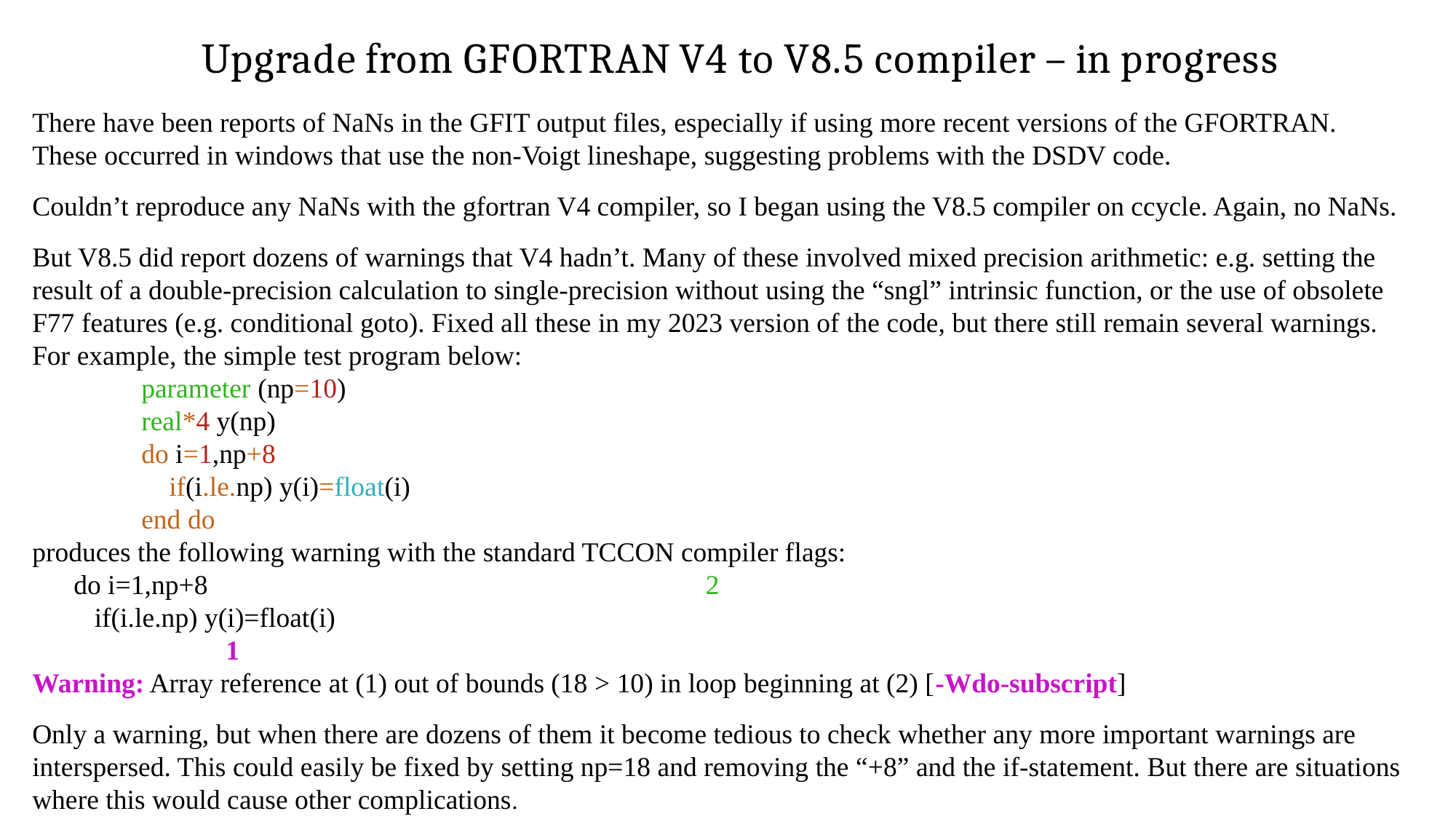

Upgrade from GFORTRAN V4 to V8.5 compiler – in progress
There have been reports of NaNs in the GFIT output files, especially if using more recent versions of the GFORTRAN. These occurred in windows that use the non-Voigt lineshape, suggesting problems with the DSDV code.
Couldn’t reproduce any NaNs with the gfortran V4 compiler, so I began using the V8.5 compiler on ccycle. Again, no NaNs.
But V8.5 did report dozens of warnings that V4 hadn’t. Many of these involved mixed precision arithmetic: e.g. setting the result of a double-precision calculation to single-precision without using the “sngl” intrinsic function, or the use of obsolete F77 features (e.g. conditional goto). Fixed all these in my 2023 version of the code, but there still remain several warnings. For example, the simple test program below:
	parameter (np=10)
	real*4 y(np)
	do i=1,np+8
	    if(i.le.np) y(i)=float(i)
	end do
produces the following warning with the standard TCCON compiler flags:
      do i=1,np+8                                                                        2
         if(i.le.np) y(i)=float(i)
                            1
Warning: Array reference at (1) out of bounds (18 > 10) in loop beginning at (2) [-Wdo-subscript]
Only a warning, but when there are dozens of them it become tedious to check whether any more important warnings are interspersed. This could easily be fixed by setting np=18 and removing the “+8” and the if-statement. But there are situations where this would cause other complications.